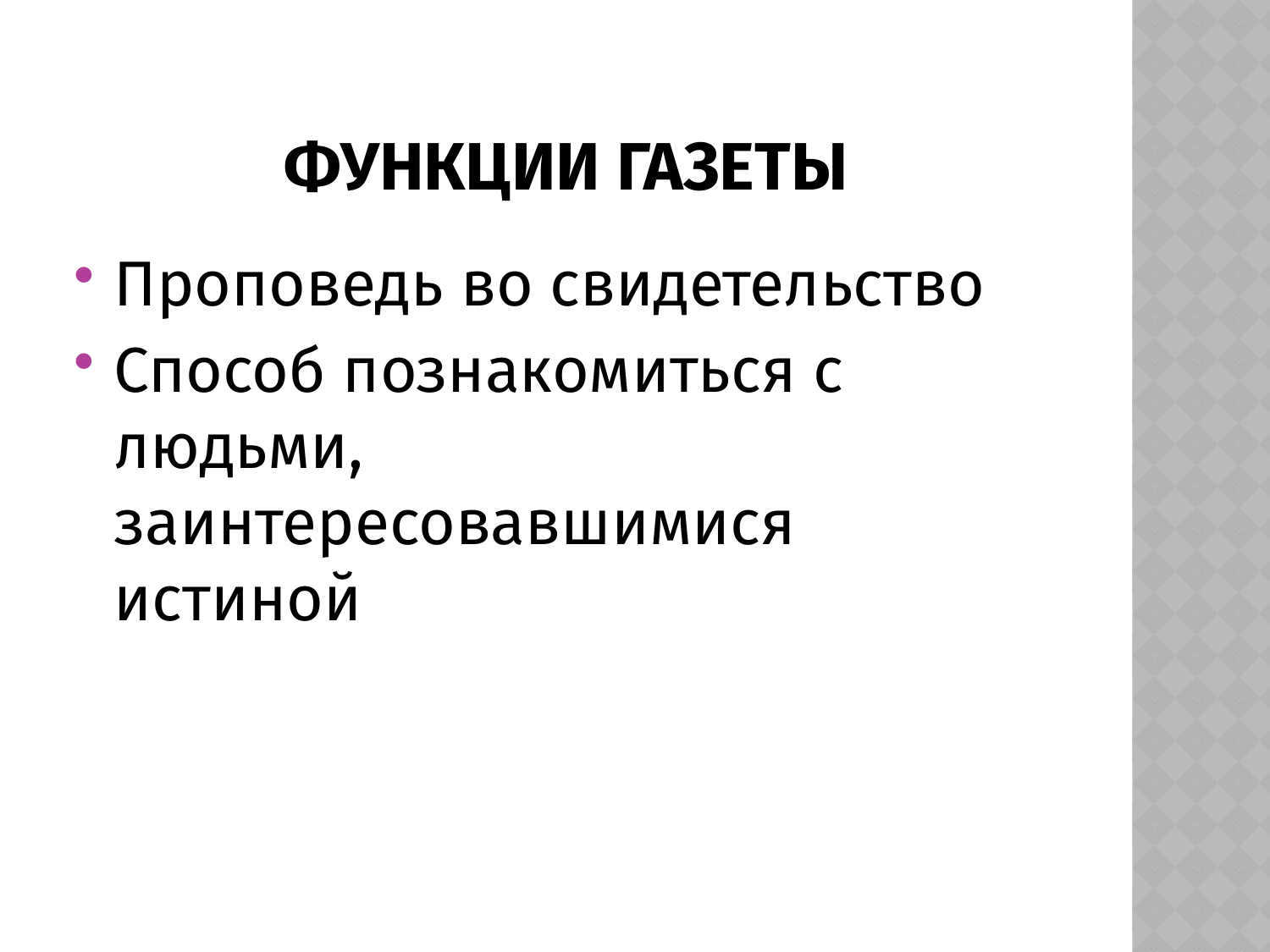

# Функции газеты
Проповедь во свидетельство
Способ познакомиться с людьми, заинтересовавшимися истиной